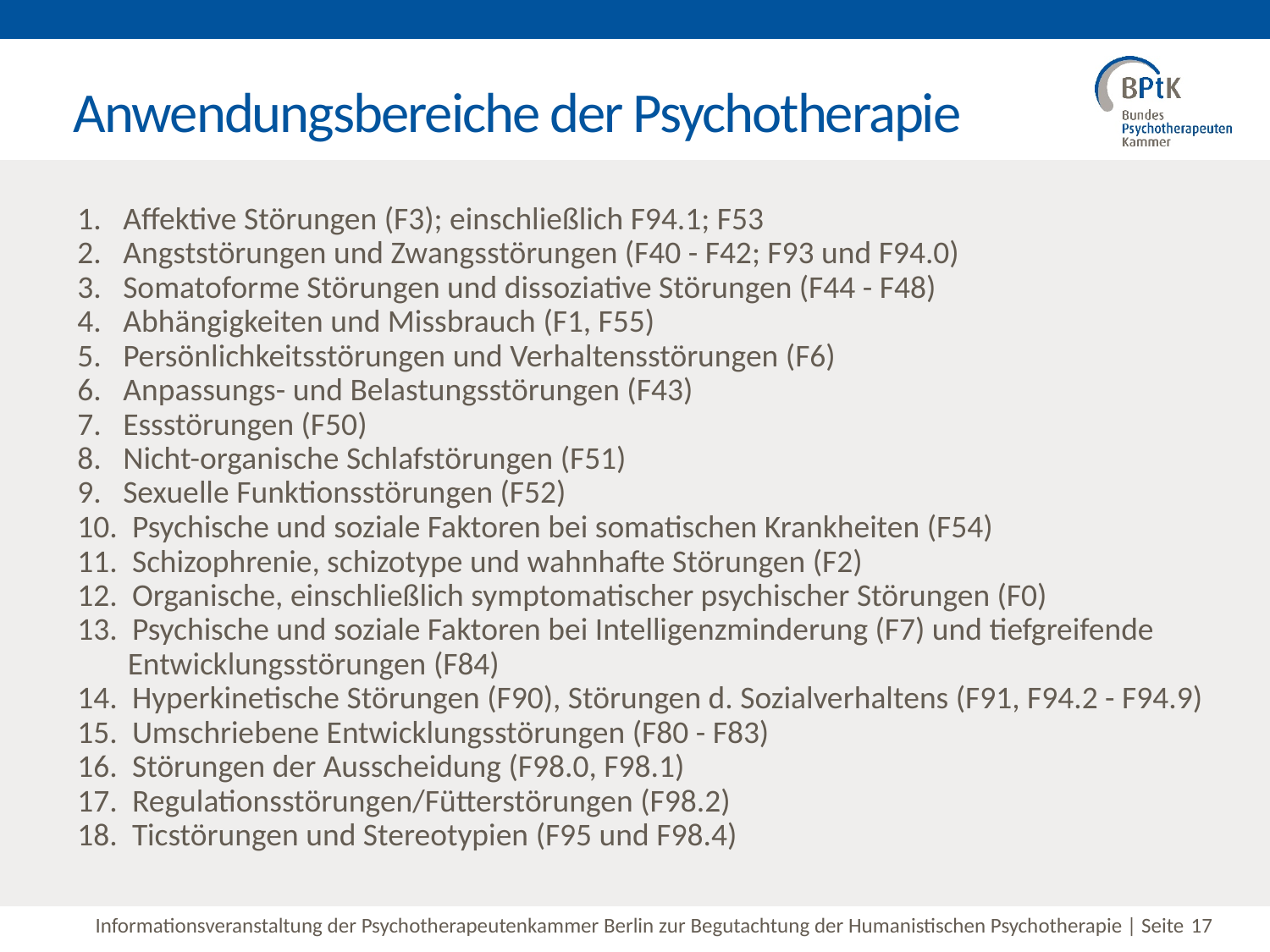

# Anwendungsbereiche der Psychotherapie
1.   Affektive Störungen (F3); einschließlich F94.1; F53
2.   Angststörungen und Zwangsstörungen (F40 - F42; F93 und F94.0)
3.   Somatoforme Störungen und dissoziative Störungen (F44 - F48)
4.   Abhängigkeiten und Missbrauch (F1, F55)
5.   Persönlichkeitsstörungen und Verhaltensstörungen (F6)
6.   Anpassungs- und Belastungsstörungen (F43)
7.   Essstörungen (F50)
8.   Nicht-organische Schlafstörungen (F51)
9.   Sexuelle Funktionsstörungen (F52)
10.  Psychische und soziale Faktoren bei somatischen Krankheiten (F54)
11.  Schizophrenie, schizotype und wahnhafte Störungen (F2)
12.  Organische, einschließlich symptomatischer psychischer Störungen (F0)
13.  Psychische und soziale Faktoren bei Intelligenzminderung (F7) und tiefgreifende
       Entwicklungsstörungen (F84)
14.  Hyperkinetische Störungen (F90), Störungen d. Sozialverhaltens (F91, F94.2 - F94.9)
15.  Umschriebene Entwicklungsstörungen (F80 - F83)
16.  Störungen der Ausscheidung (F98.0, F98.1)
17.  Regulationsstörungen/Fütterstörungen (F98.2)
18.  Ticstörungen und Stereotypien (F95 und F98.4)